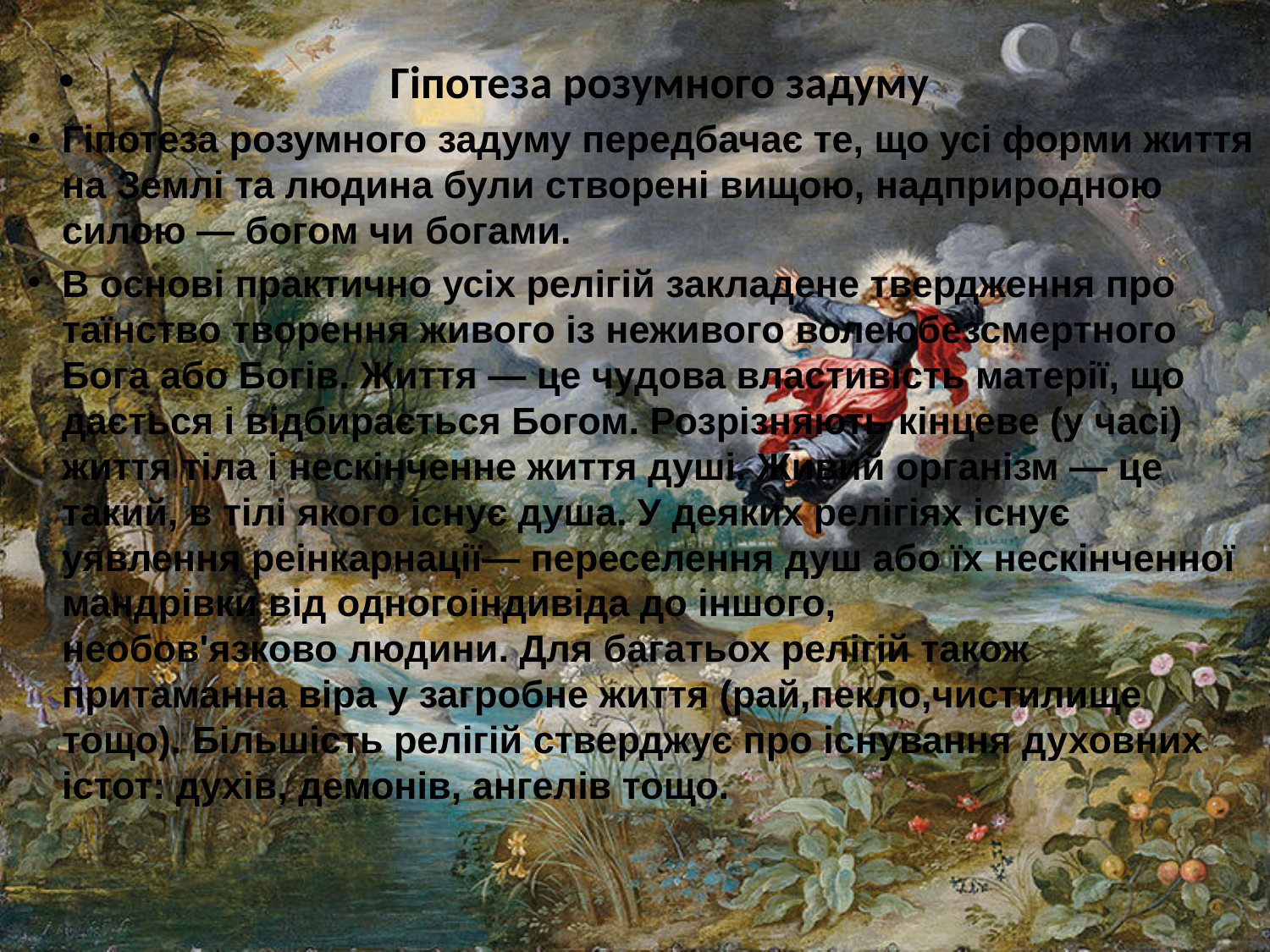

Гіпотеза розумного задуму
Гіпотеза розумного задуму передбачає те, що усі форми життя на Землі та людина були створені вищою, надприродною силою — богом чи богами.
В основі практично усіх релігій закладене твердження про таїнство творення живого із неживого волеюбезсмертного Бога або Богів. Життя — це чудова властивість матерії, що дається і відбирається Богом. Розрізняють кінцеве (у часі) життя тіла і нескінченне життя душі. Живий організм — це такий, в тілі якого існує душа. У деяких релігіях існує уявлення реінкарнації— переселення душ або їх нескінченної мандрівки від одногоіндивіда до іншого, необов'язково людини. Для багатьох релігій також притаманна віра у загробне життя (рай,пекло,чистилище тощо). Більшість релігій стверджує про існування духовних істот: духів, демонів, ангелів тощо.